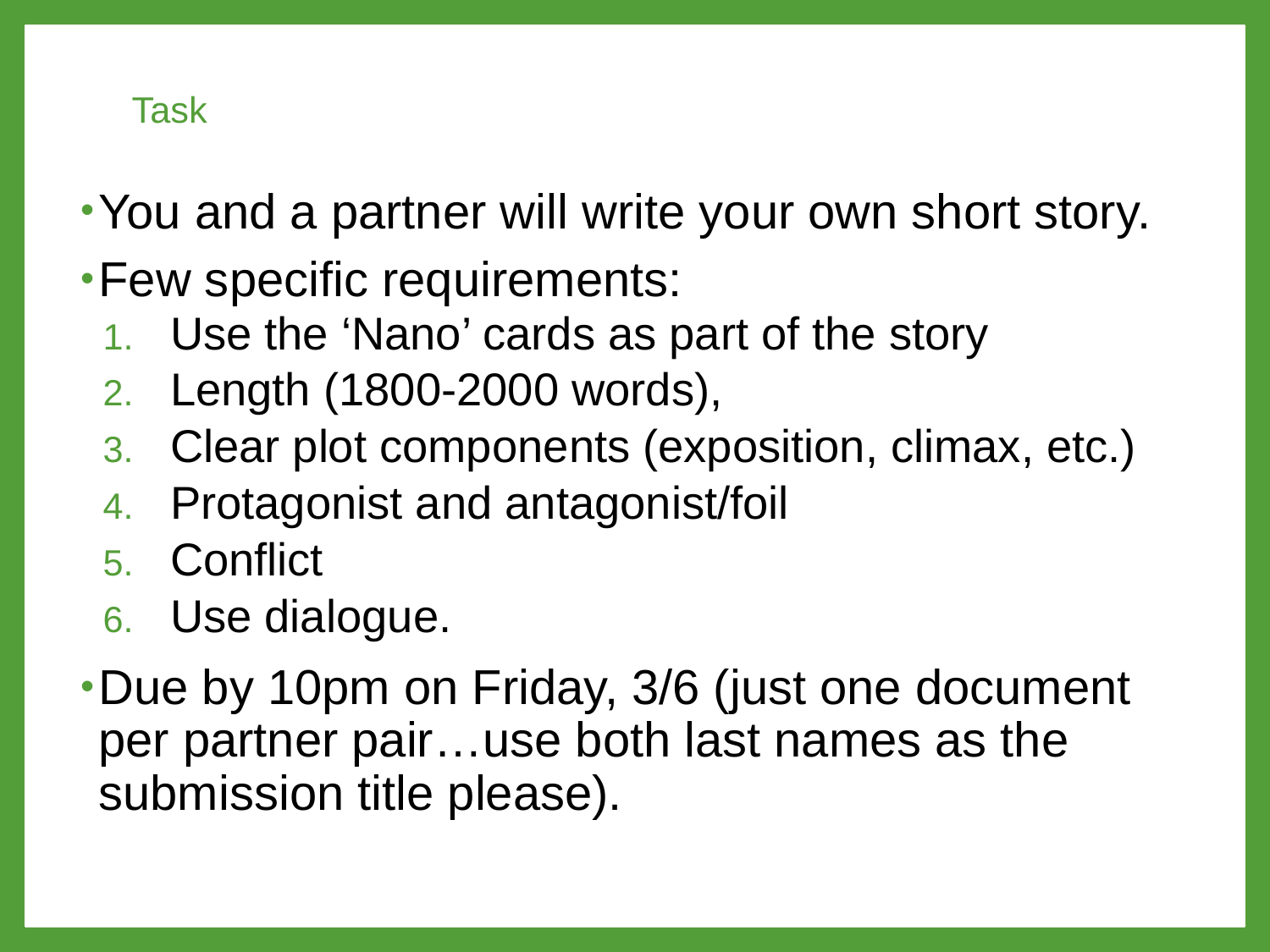

# Task
You and a partner will write your own short story.
Few specific requirements:
Use the ‘Nano’ cards as part of the story
Length (1800-2000 words),
Clear plot components (exposition, climax, etc.)
Protagonist and antagonist/foil
Conflict
Use dialogue.
Due by 10pm on Friday, 3/6 (just one document per partner pair…use both last names as the submission title please).